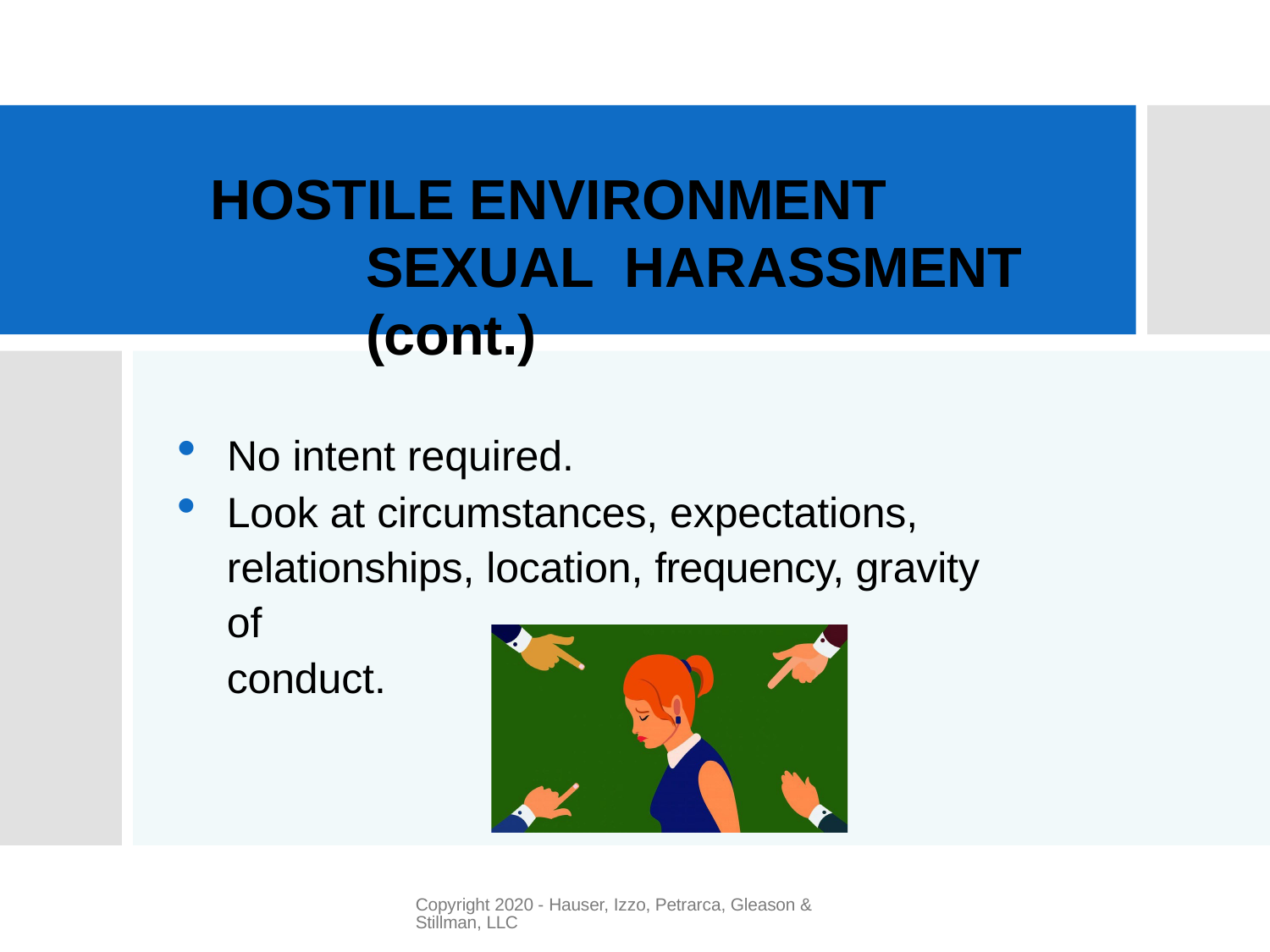

# HOSTILE ENVIRONMENT SEXUAL  HARASSMENT (cont.)

No intent required.
Look at circumstances, expectations,  relationships, location, frequency, gravity of
conduct.

Copyright 2020 - Hauser, Izzo, Petrarca, Gleason & Stillman, LLC